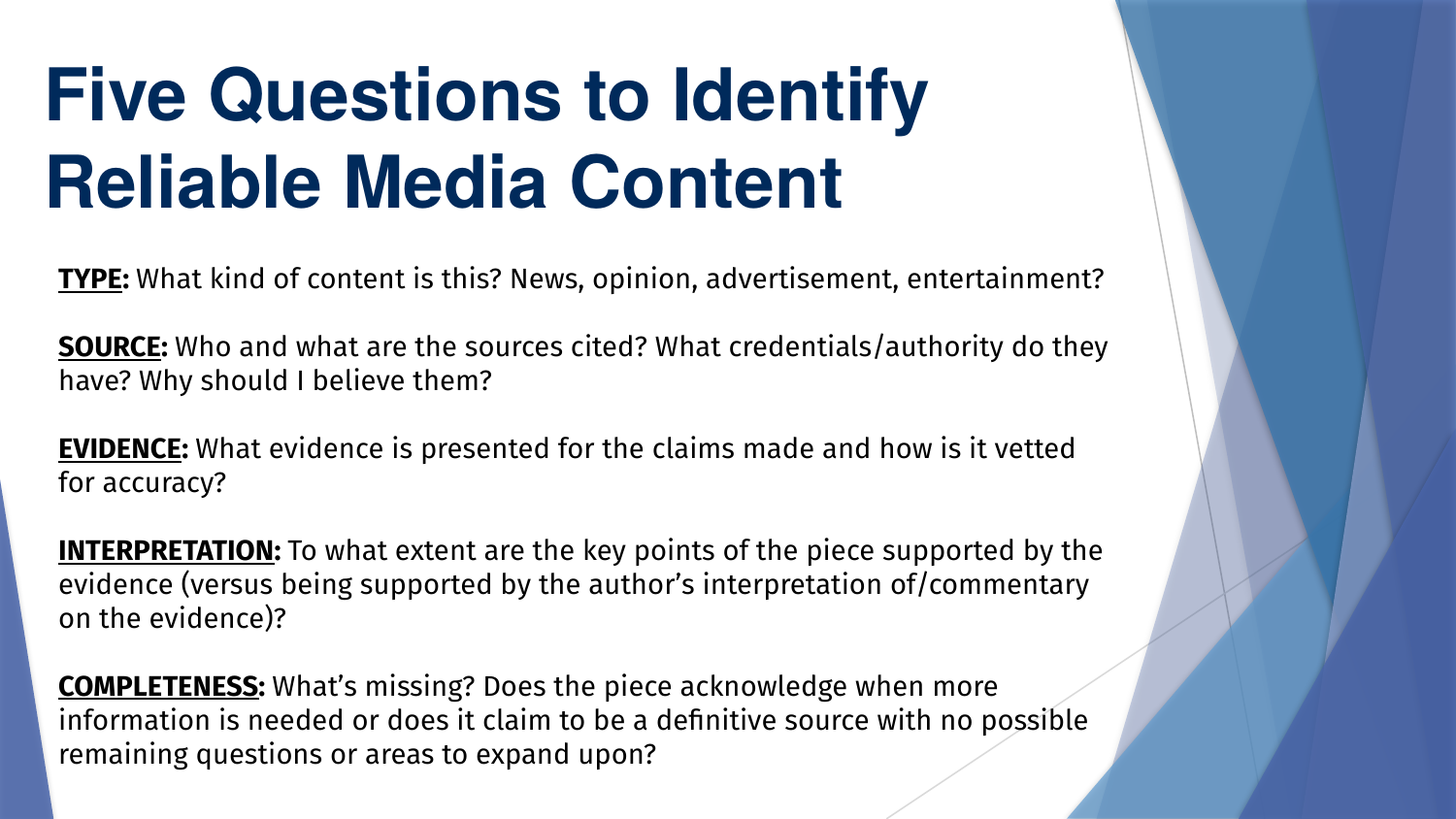

# Five Questions to Identify Reliable Media Content
TYPE: What kind of content is this? News, opinion, advertisement, entertainment?

SOURCE: Who and what are the sources cited? What credentials/authority do they have? Why should I believe them?

EVIDENCE: What evidence is presented for the claims made and how is it vetted for accuracy?

INTERPRETATION: To what extent are the key points of the piece supported by the evidence (versus being supported by the author’s interpretation of/commentary on the evidence)?

COMPLETENESS: What’s missing? Does the piece acknowledge when more information is needed or does it claim to be a definitive source with no possible remaining questions or areas to expand upon?